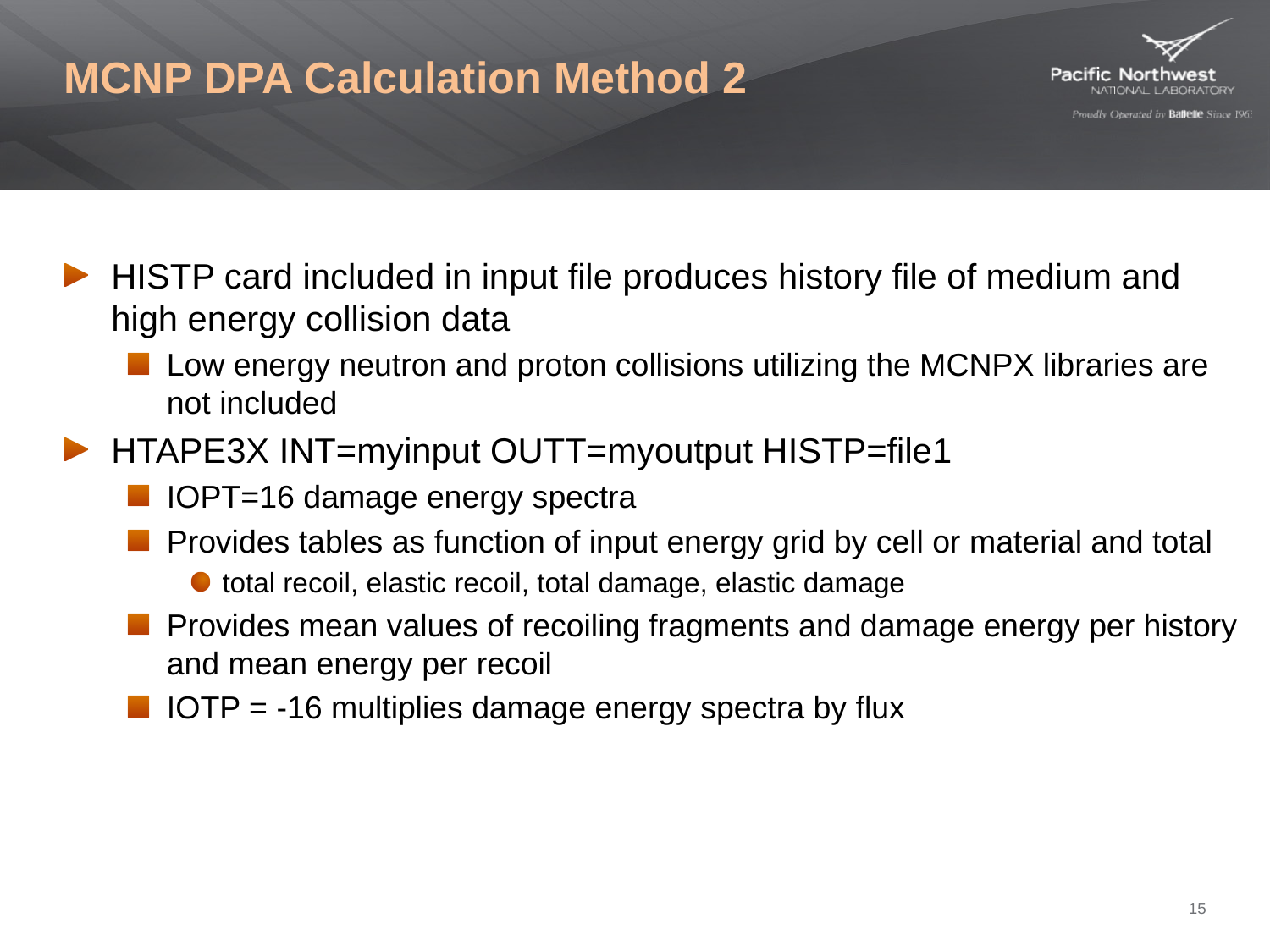

# MCNP DPA Calculation Method 2
HISTP card included in input file produces history file of medium and high energy collision data
Low energy neutron and proton collisions utilizing the MCNPX libraries are not included
HTAPE3X INT=myinput OUTT=myoutput HISTP=file1
IOPT=16 damage energy spectra
Provides tables as function of input energy grid by cell or material and total
total recoil, elastic recoil, total damage, elastic damage
Provides mean values of recoiling fragments and damage energy per history and mean energy per recoil
IOTP = -16 multiplies damage energy spectra by flux
15